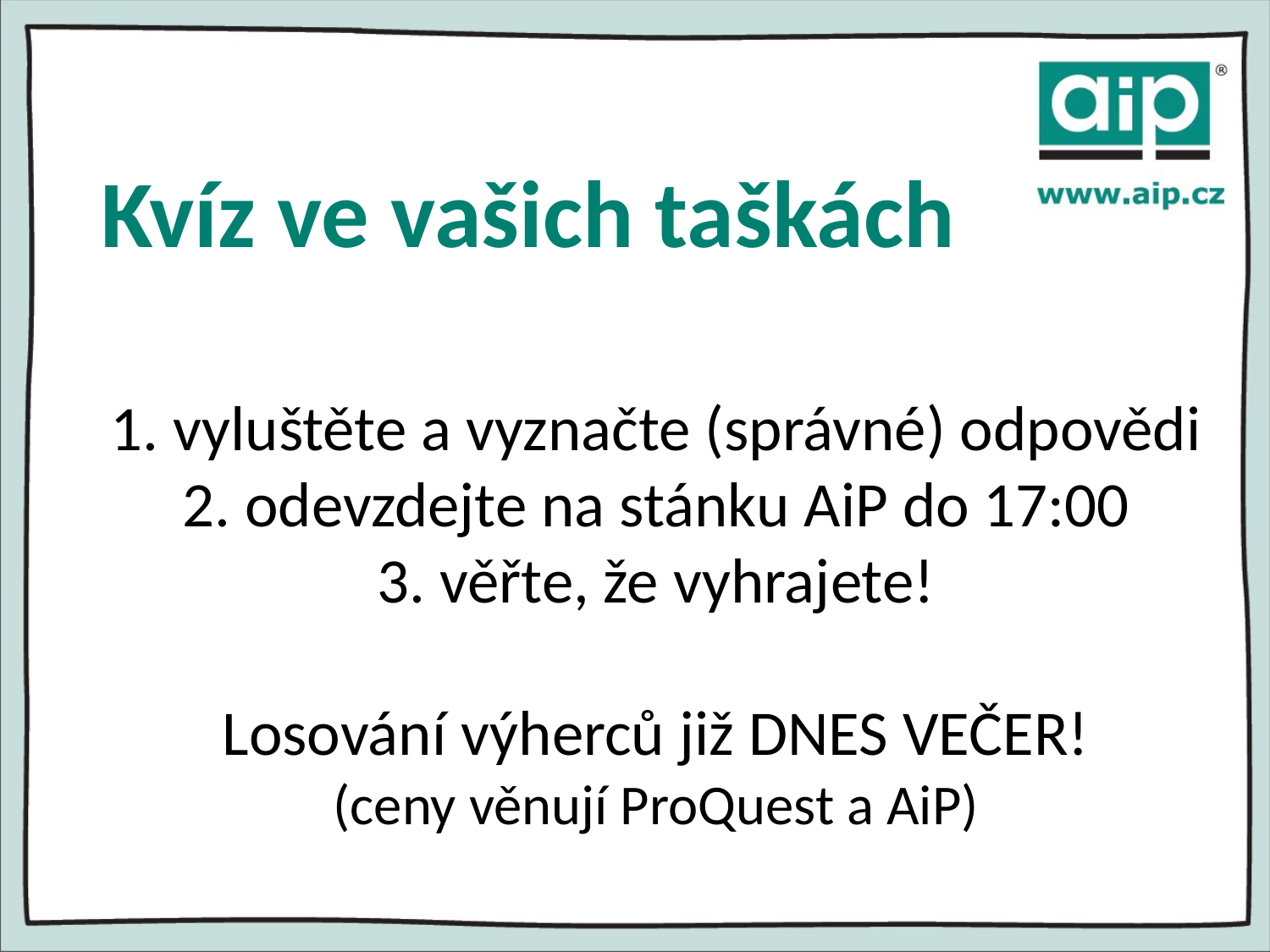

Kvíz ve vašich taškách
1. vyluštěte a vyznačte (správné) odpovědi
2. odevzdejte na stánku AiP do 17:00
3. věřte, že vyhrajete!
Losování výherců již DNES VEČER!
(ceny věnují ProQuest a AiP)